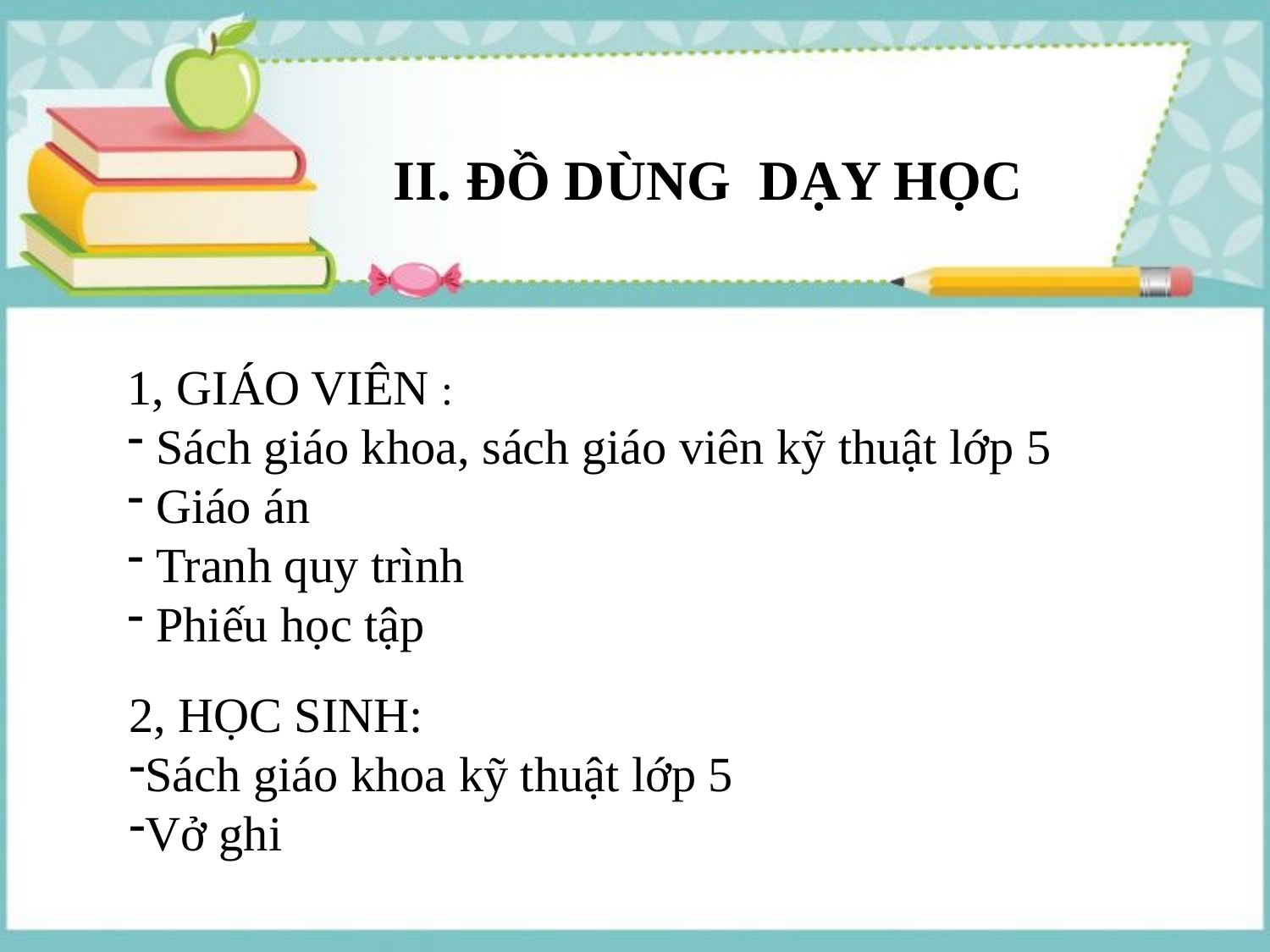

II. ĐỒ DÙNG  DẠY HỌC
1, GIÁO VIÊN :
 Sách giáo khoa, sách giáo viên kỹ thuật lớp 5
 Giáo án
 Tranh quy trình
 Phiếu học tập
2, HỌC SINH:
Sách giáo khoa kỹ thuật lớp 5
Vở ghi